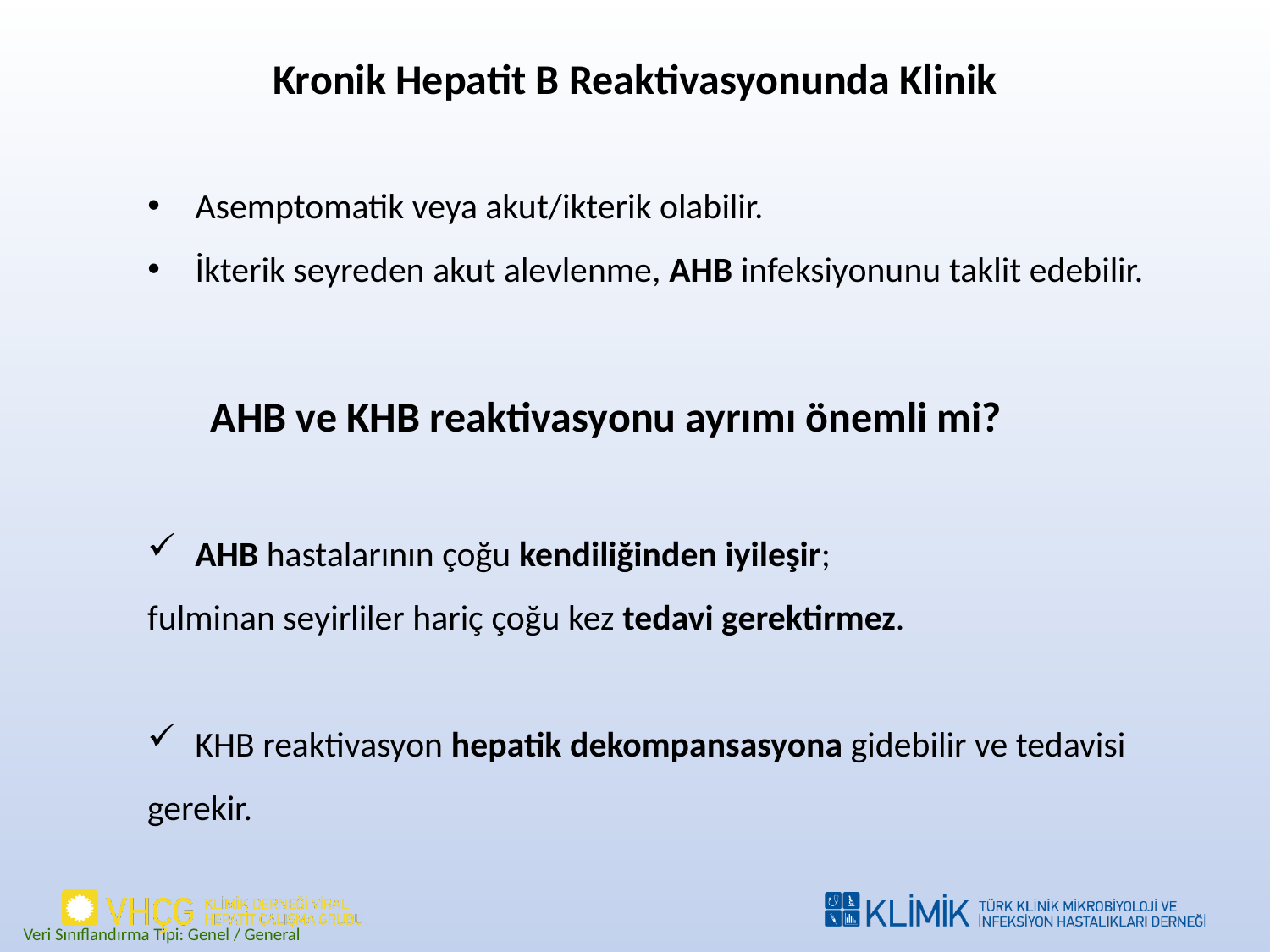

# Kronik Hepatit B Reaktivasyonunda Klinik
Asemptomatik veya akut/ikterik olabilir.
İkterik seyreden akut alevlenme, AHB infeksiyonunu taklit edebilir.
AHB ve KHB reaktivasyonu ayrımı önemli mi?
AHB hastalarının çoğu kendiliğinden iyileşir;
fulminan seyirliler hariç çoğu kez tedavi gerektirmez.

KHB reaktivasyon hepatik dekompansasyona gidebilir ve tedavisi
gerekir.